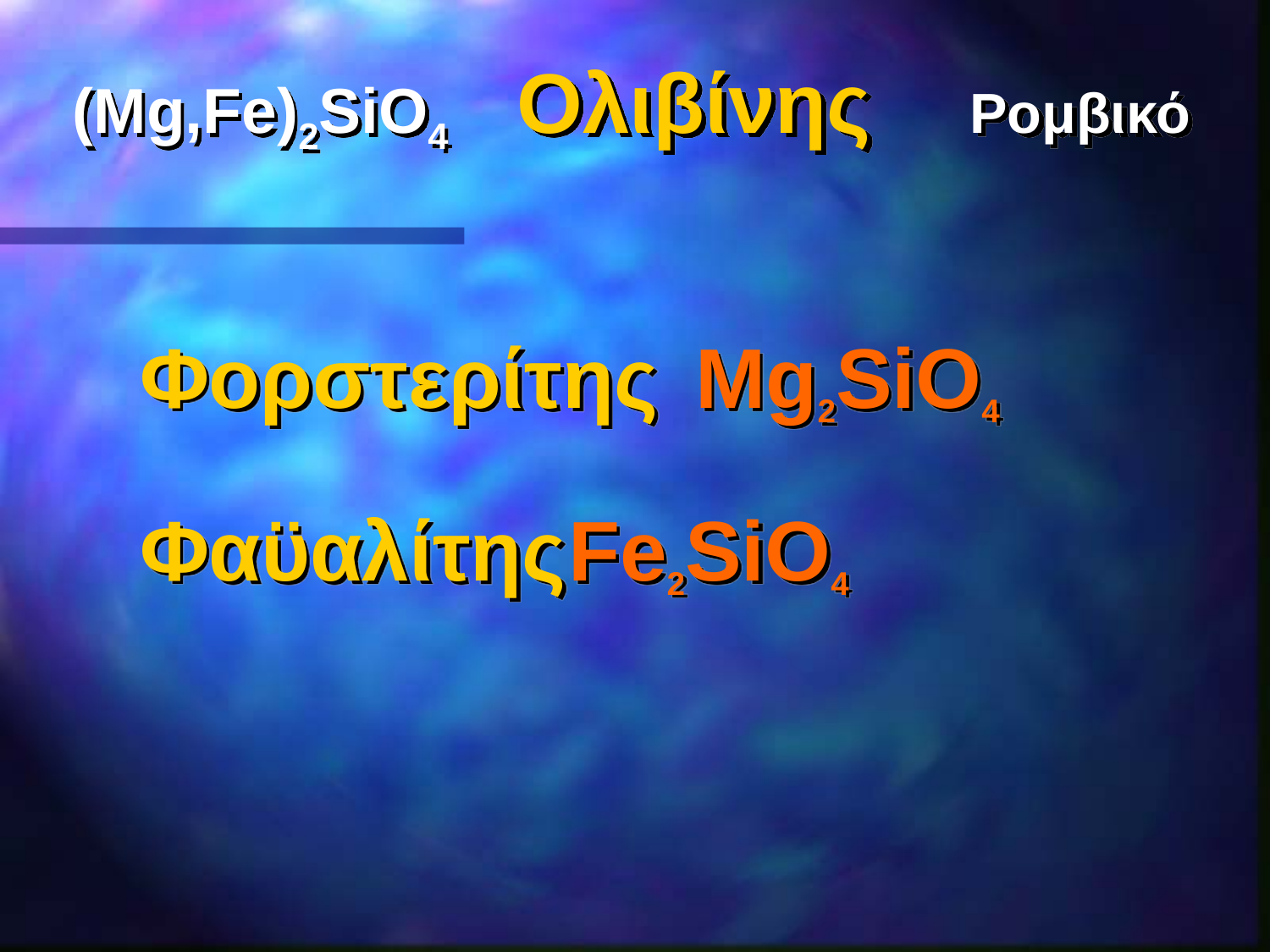

# (Mg,Fe)2SiO4	Ολιβίνης	Ρομβικό
Φορστερίτης	Mg2SiO4
Φαϋαλίτης	Fe2SiO4